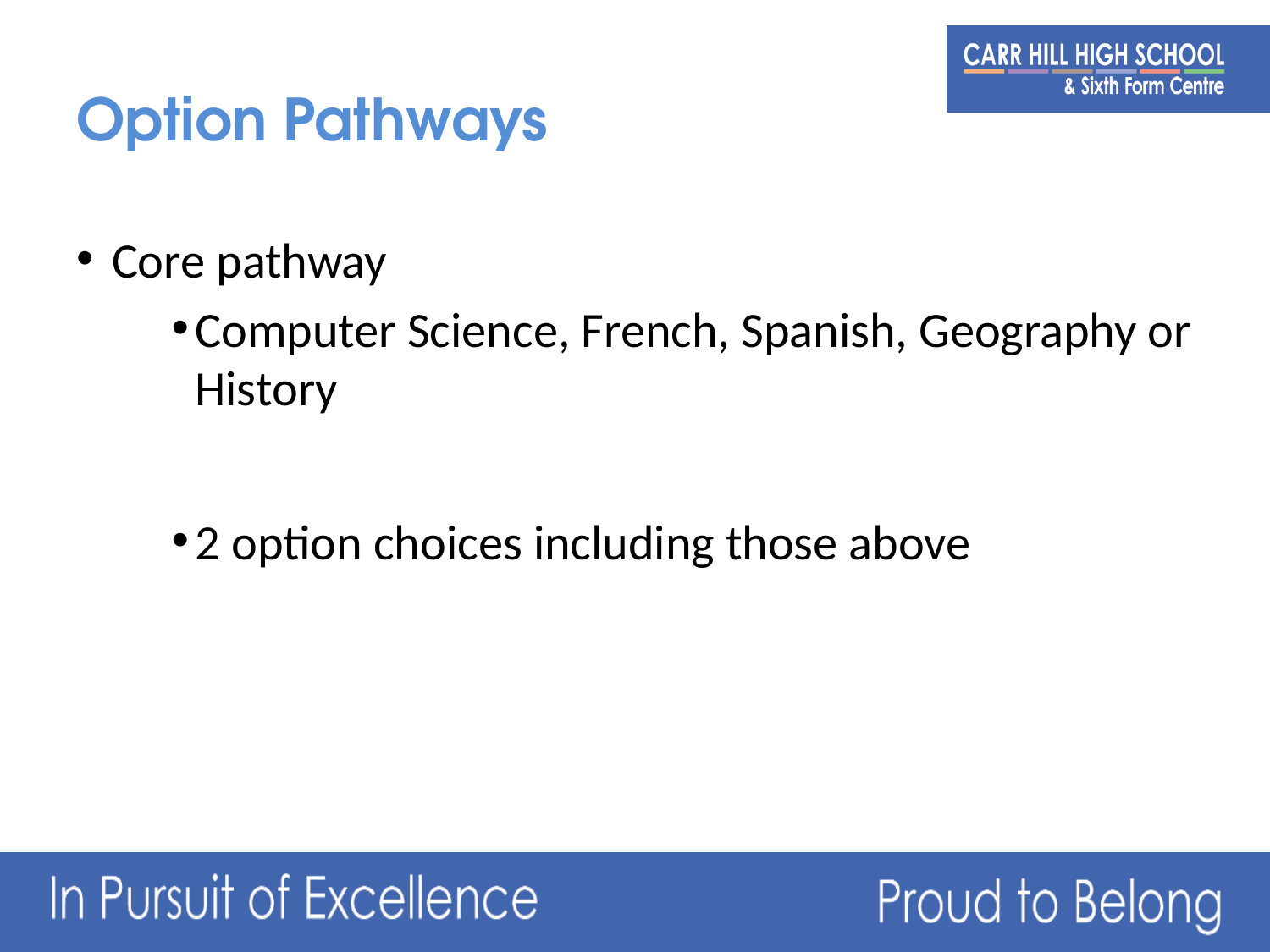

# Option Pathways
Core pathway
Computer Science, French, Spanish, Geography or History

2 option choices including those above